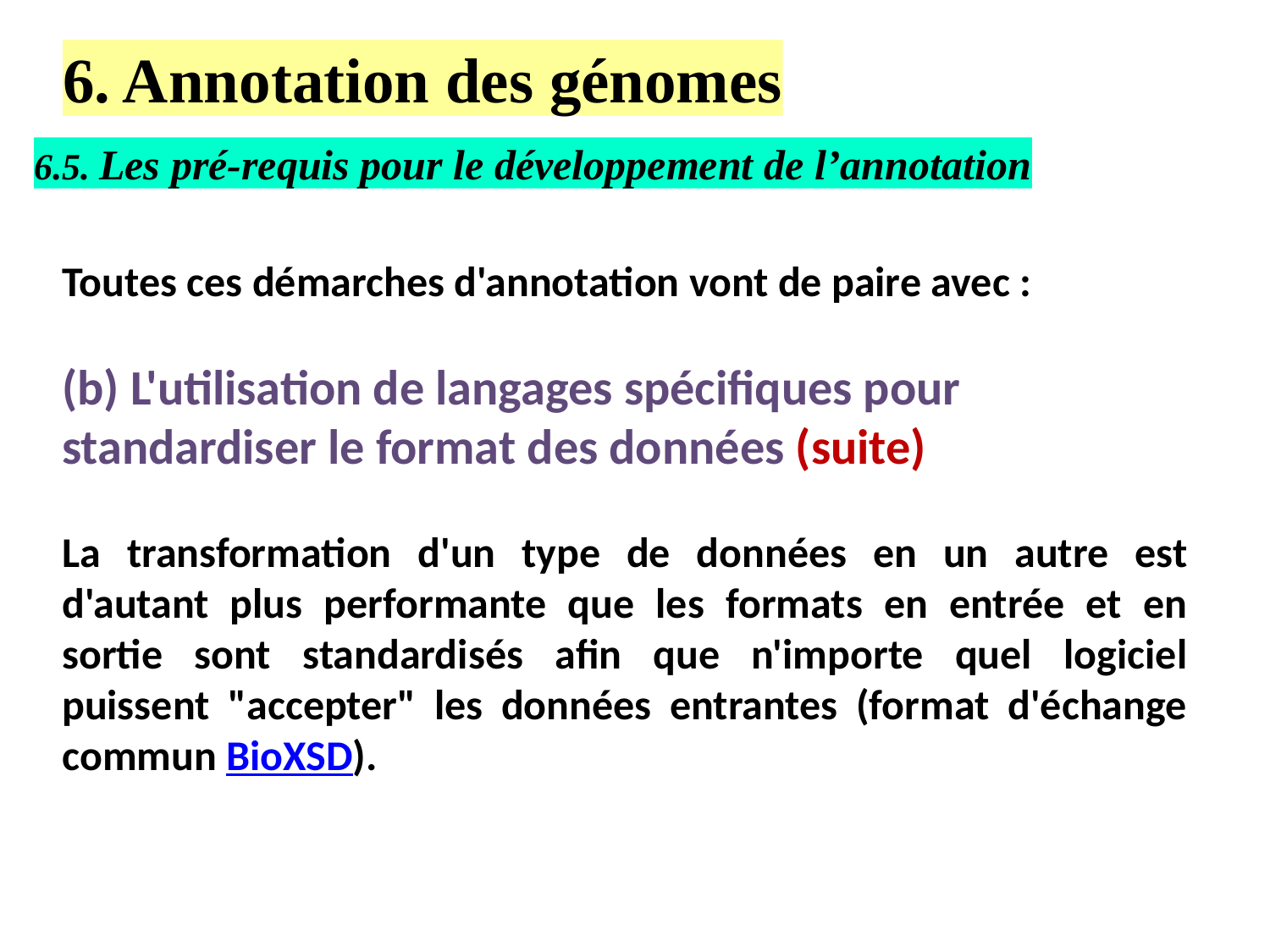

6. Annotation des génomes
6.5. Les pré-requis pour le développement de l’annotation
Toutes ces démarches d'annotation vont de paire avec :

(b) L'utilisation de langages spécifiques pour standardiser le format des données (suite)

La transformation d'un type de données en un autre est d'autant plus performante que les formats en entrée et en sortie sont standardisés afin que n'importe quel logiciel puissent "accepter" les données entrantes (format d'échange commun BioXSD).